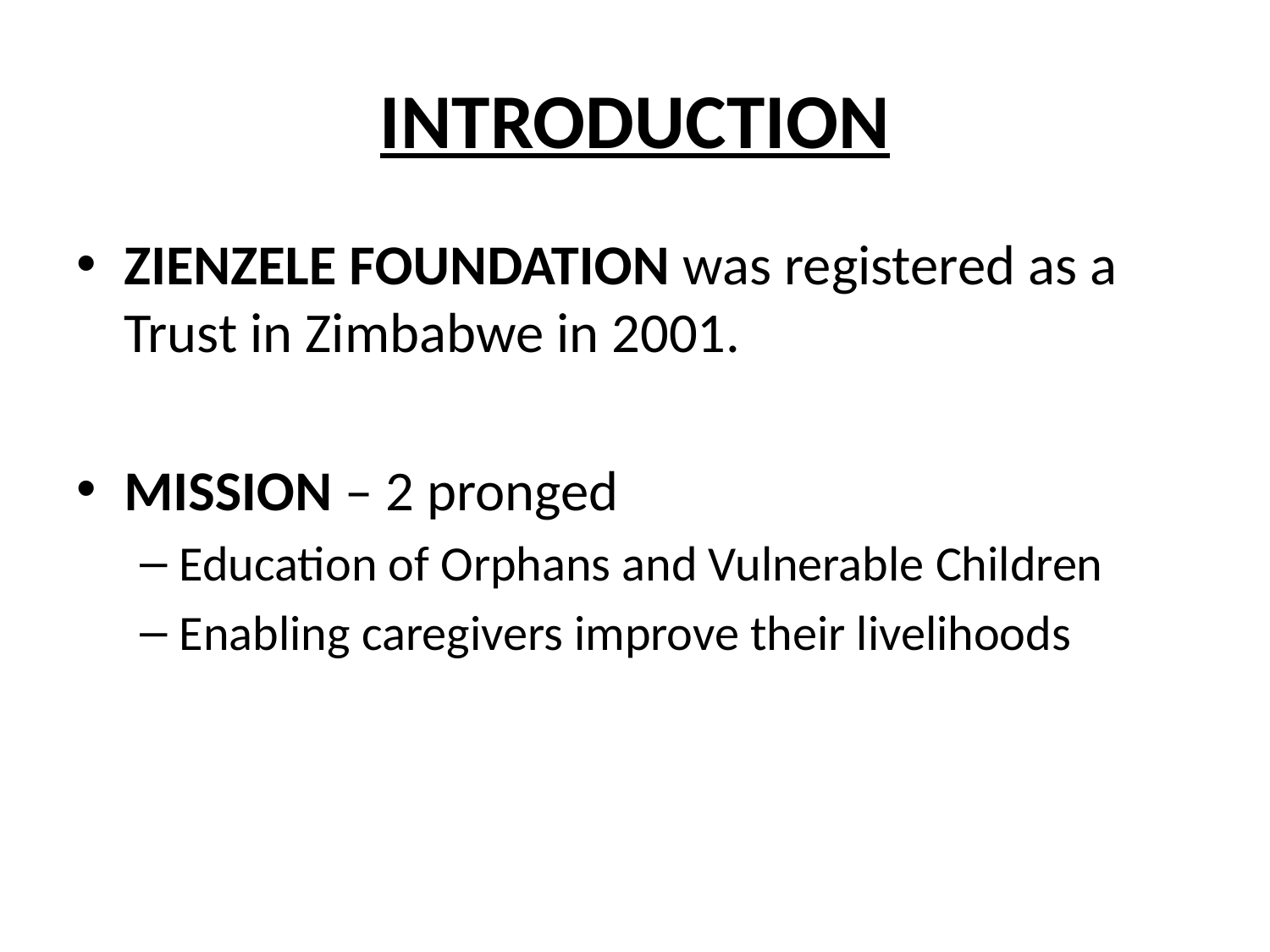

# INTRODUCTION
ZIENZELE FOUNDATION was registered as a Trust in Zimbabwe in 2001.

MISSION – 2 pronged
Education of Orphans and Vulnerable Children
Enabling caregivers improve their livelihoods